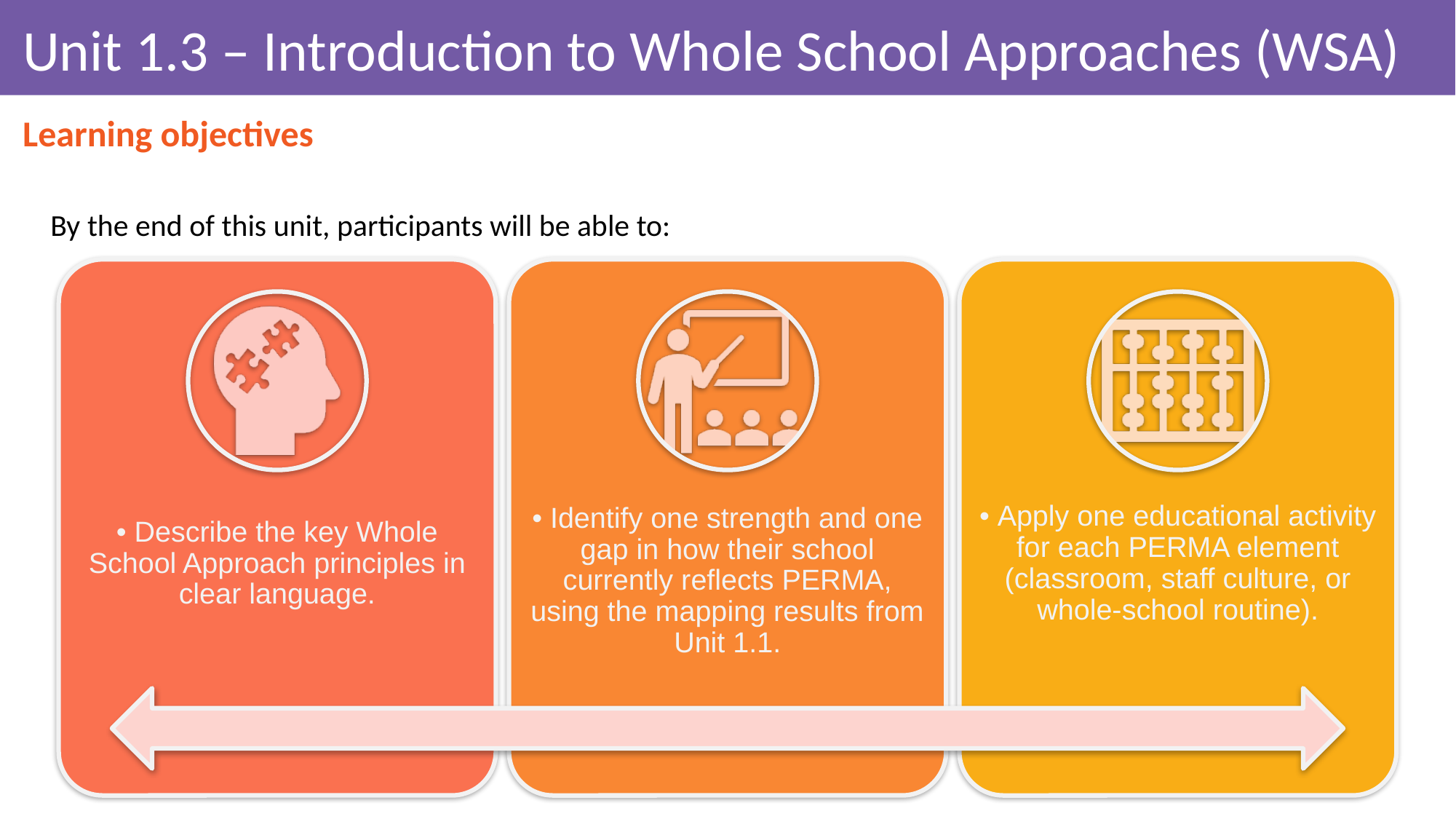

# Unit 1.3 – Introduction to Whole School Approaches (WSA)
Learning objectives
By the end of this unit, participants will be able to:

• Describe the key Whole School Approach principles in clear language.
• Identify one strength and one gap in how their school currently reflects PERMA, using the mapping results from Unit 1.1.
• Apply one educational activity for each PERMA element (classroom, staff culture, or whole-school routine).